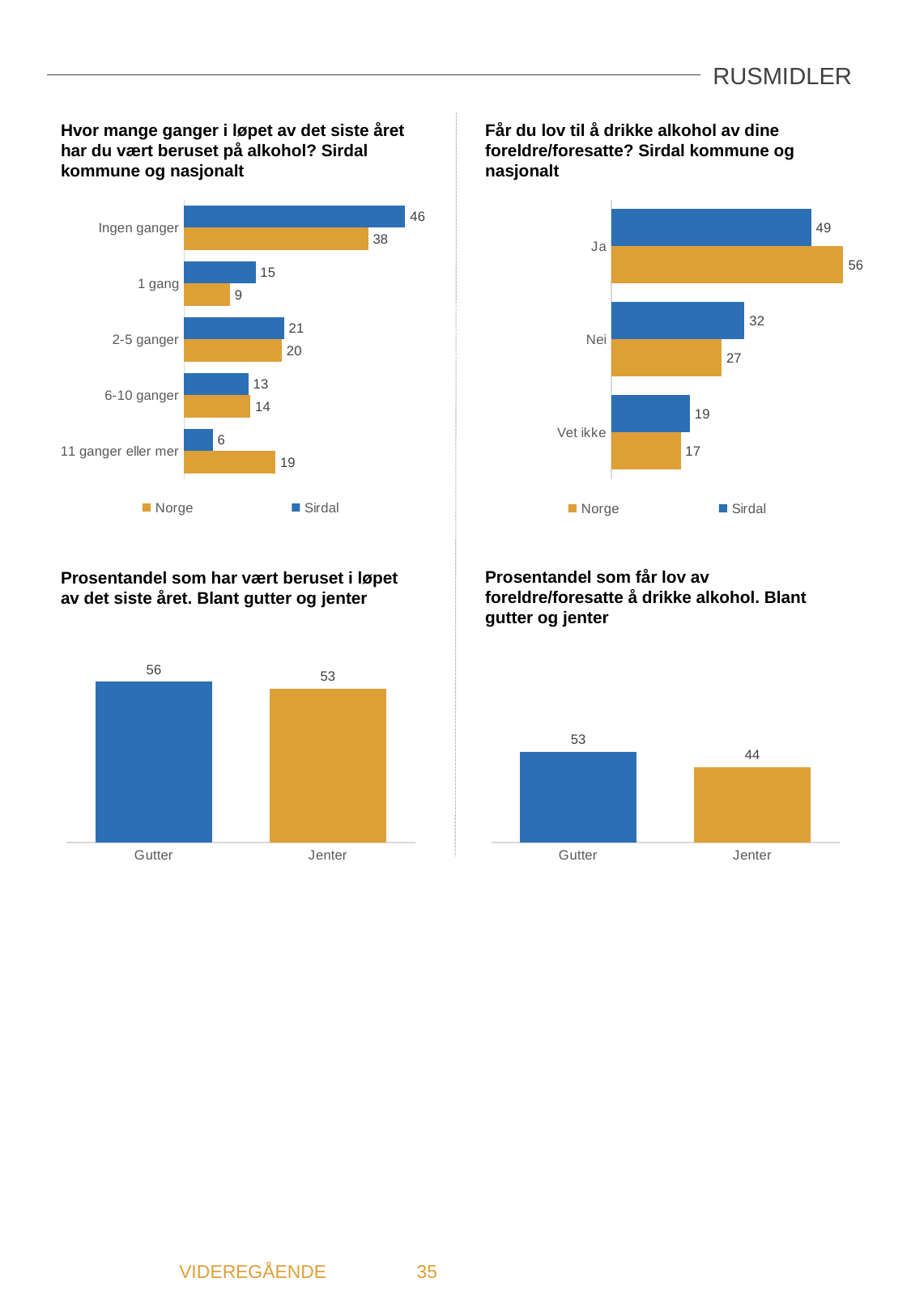

RUSMIDLER
Får du lov til å drikke alkohol av dine foreldre/foresatte? Sirdal kommune og nasjonalt
Hvor mange ganger i løpet av det siste året har du vært beruset på alkohol? Sirdal kommune og nasjonalt

### Chart

| Category | Sirdal | Norge |
|---|---|---|
| Ingen ganger | 45.59 | 37.95 |
| 1 gang | 14.71 | 9.43 |
| 2-5 ganger | 20.59 | 20.13 |
| 6-10 ganger | 13.24 | 13.66 |
| 11 ganger eller mer | 5.88 | 18.83 |

### Chart

| Category | Sirdal | Norge |
|---|---|---|
| Ja | 48.53 | 56.34 |
| Nei | 32.35 | 26.81 |
| Vet ikke | 19.12 | 16.85 |
Prosentandel som får lov av foreldre/foresatte å drikke alkohol. Blant gutter og jenter
Prosentandel som har vært beruset i løpet av det siste året. Blant gutter og jenter

### Chart

| Category | Får lov av foreldre å drikke |
|---|---|
| Gutter | 52.78 |
| Jenter | 43.75 |

### Chart

| Category | Har vært beruset på alkohol siste år |
|---|---|
| Gutter | 55.56 |
| Jenter | 53.13 |
	 VIDEREGÅENDE	35